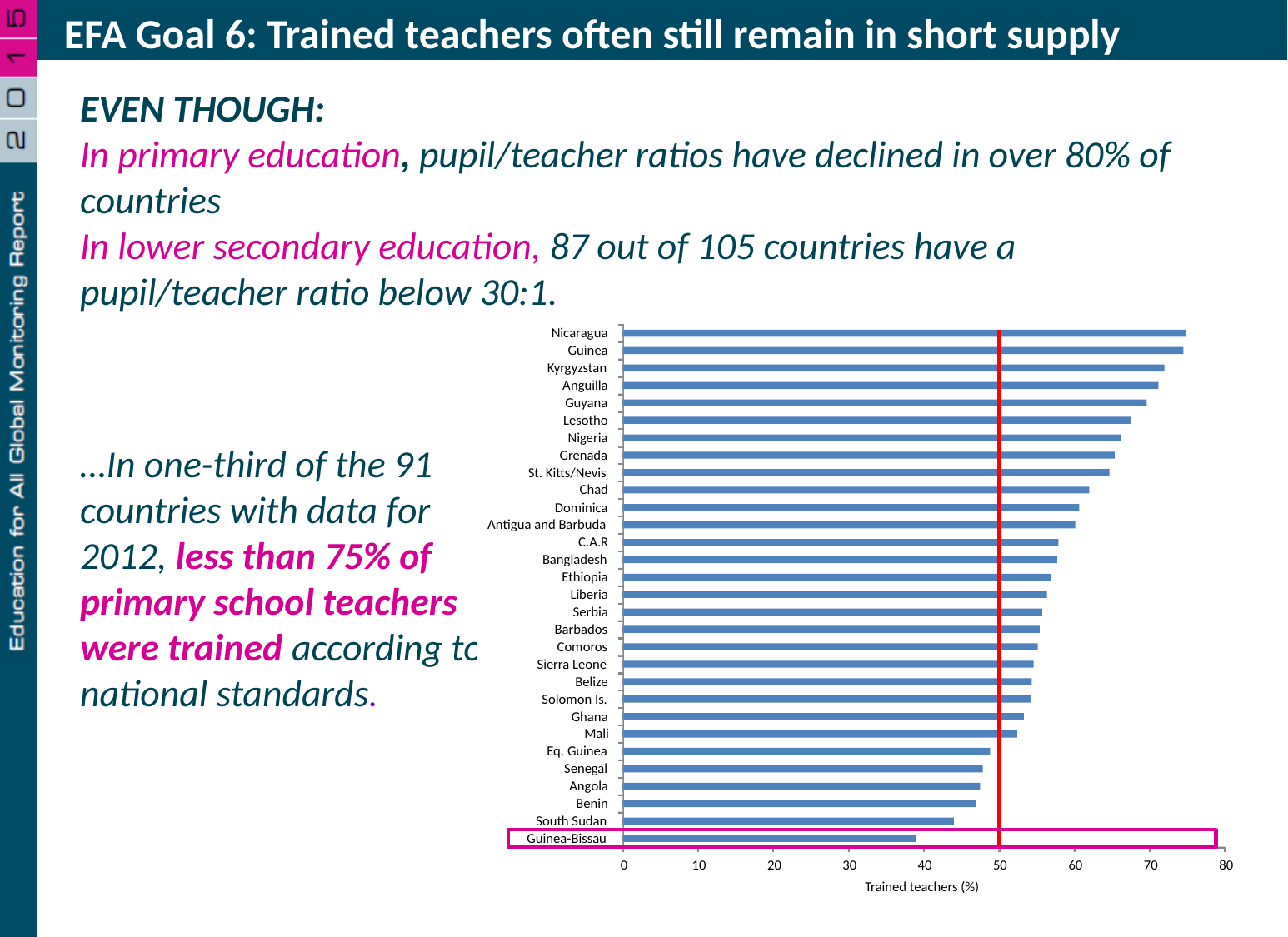

EFA Goal 6: Trained teachers often still remain in short supply
EVEN THOUGH:
In primary education, pupil/teacher ratios have declined in over 80% of countries
In lower secondary education, 87 out of 105 countries have a pupil/teacher ratio below 30:1.

Nicaragua

Guinea
Kyrgyzstan
Anguilla
Guyana
Lesotho
Nigeria
Grenada
St. Kitts/Nevis
Chad
Dominica
Antigua and Barbuda
C.A.R
Bangladesh
Ethiopia
Liberia
Serbia
Barbados
Comoros
Sierra Leone
Belize
Solomon Is.
Ghana
Mali
Eq. Guinea
Senegal
Angola
Benin
South Sudan
Guinea-Bissau

 0
 10
 20
 30
 40
 50
 60
 70
 80
Trained teachers (%)
…In one-third of the 91 countries with data for 2012, less than 75% of primary school teachers were trained according to national standards.